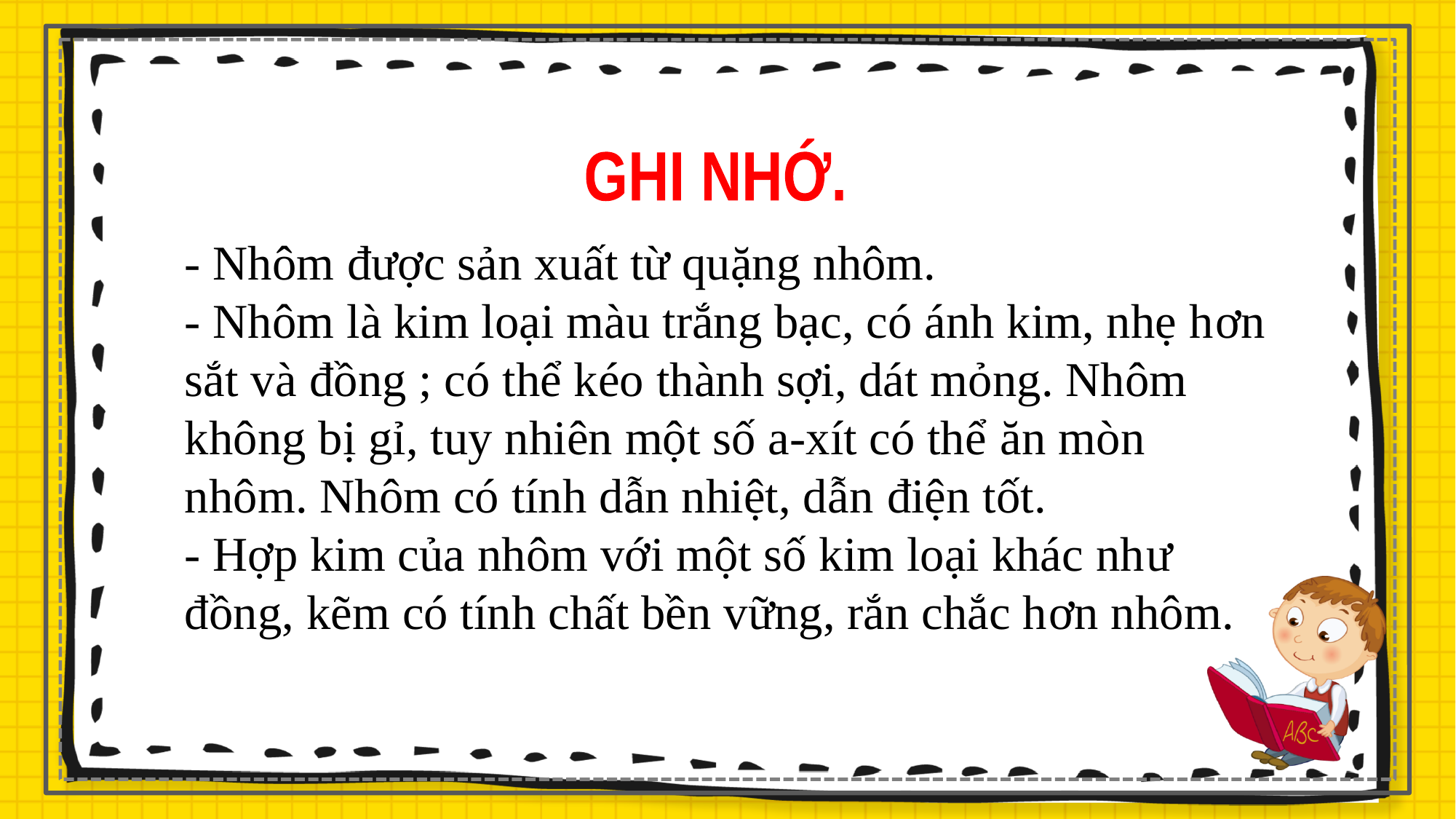

GHI NHỚ.
- Nhôm được sản xuất từ quặng nhôm.
- Nhôm là kim loại màu trắng bạc, có ánh kim, nhẹ hơn sắt và đồng ; có thể kéo thành sợi, dát mỏng. Nhôm không bị gỉ, tuy nhiên một số a-xít có thể ăn mòn nhôm. Nhôm có tính dẫn nhiệt, dẫn điện tốt.
- Hợp kim của nhôm với một số kim loại khác như đồng, kẽm có tính chất bền vững, rắn chắc hơn nhôm.